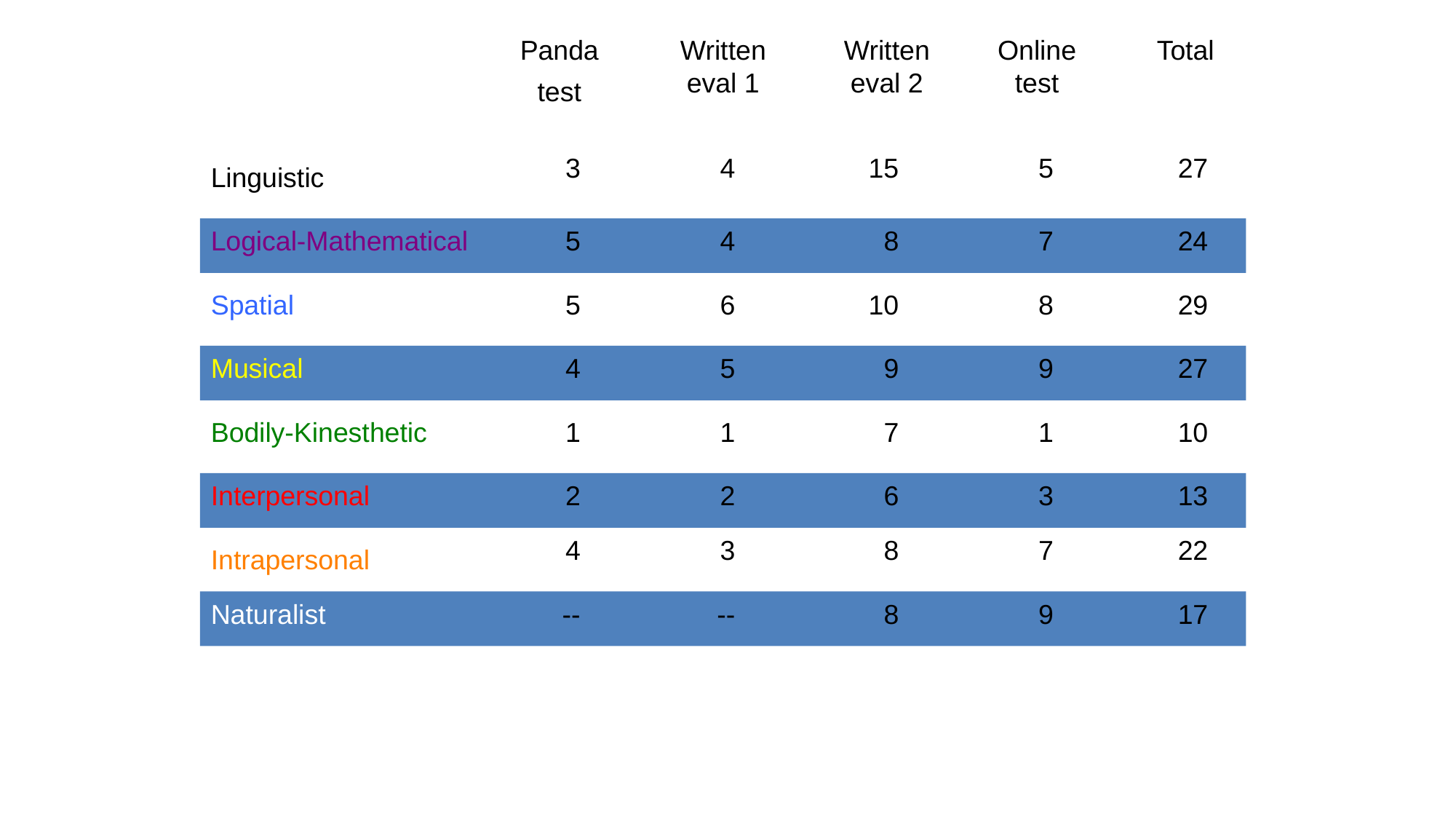

Panda
test
Total
Written eval 1
Written eval 2
Online test
3
4
15
5
27

Linguistic

Logical-Mathematical
5
4
8
7
24
Spatial
5
6
10
8
29

Musical
4
5
9
9
27
Bodily-Kinesthetic
1
1
7
1
10

Interpersonal
2
2
6
3
13
4
3
8
7
22
Intrapersonal

Naturalist
--
--
8
9
17